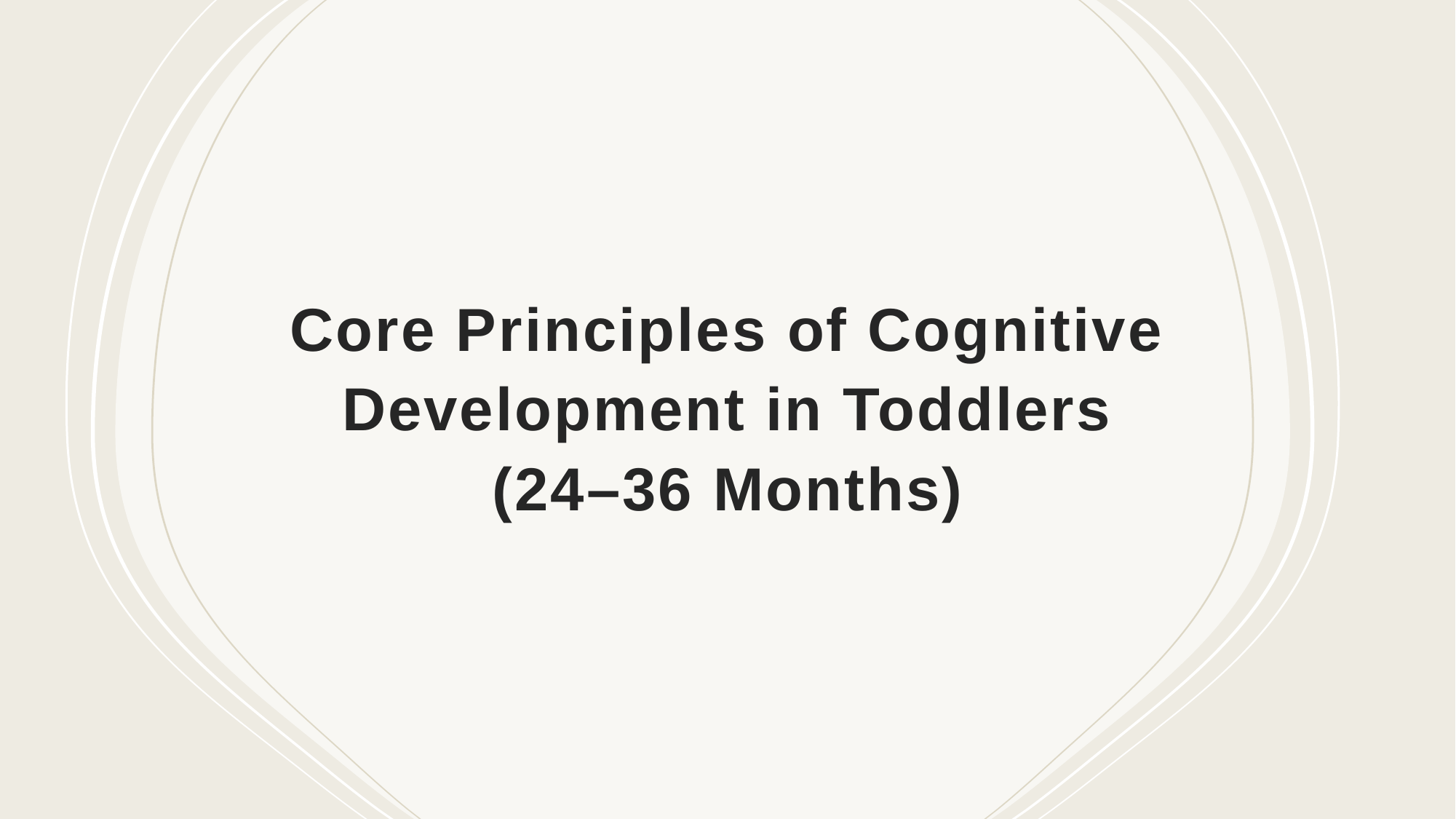

# Core Principles of Cognitive Development in Toddlers (24–36 Months)